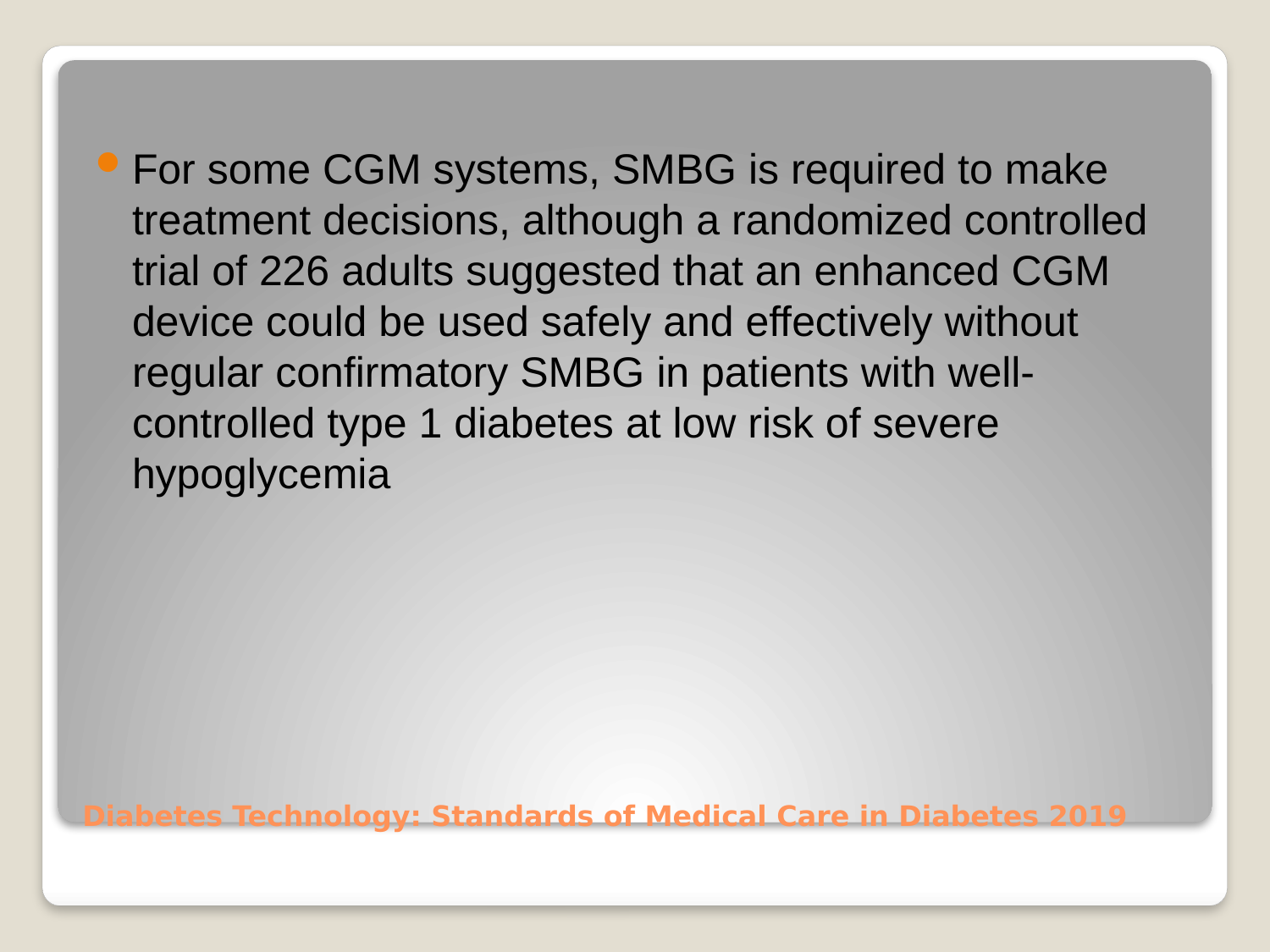

For some CGM systems, SMBG is required to make treatment decisions, although a randomized controlled trial of 226 adults suggested that an enhanced CGM device could be used safely and effectively without regular confirmatory SMBG in patients with well-controlled type 1 diabetes at low risk of severe hypoglycemia
# Diabetes Technology: Standards of Medical Care in Diabetes 2019